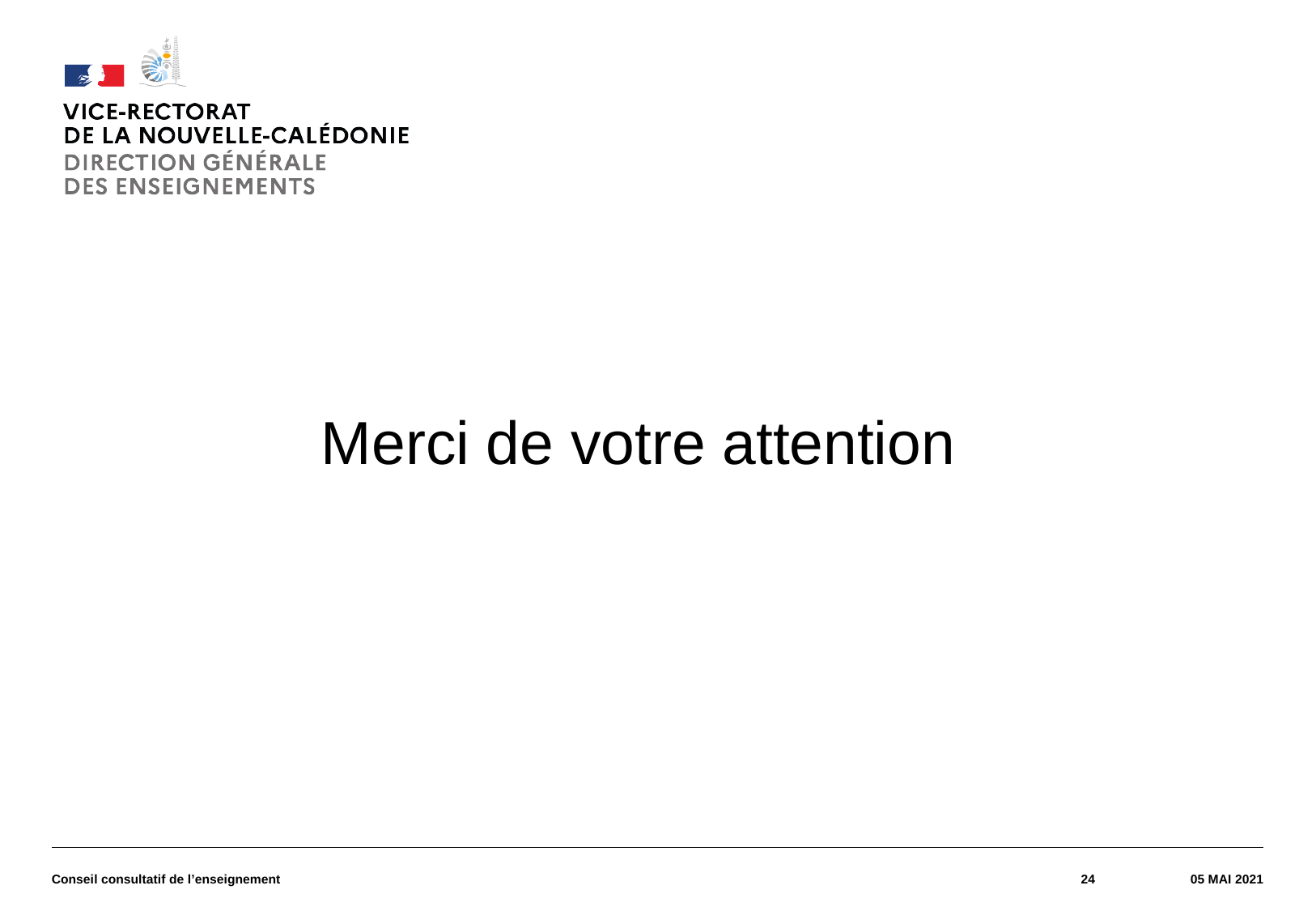

#
Merci de votre attention
Conseil consultatif de l’enseignement
24
05 mai 2021